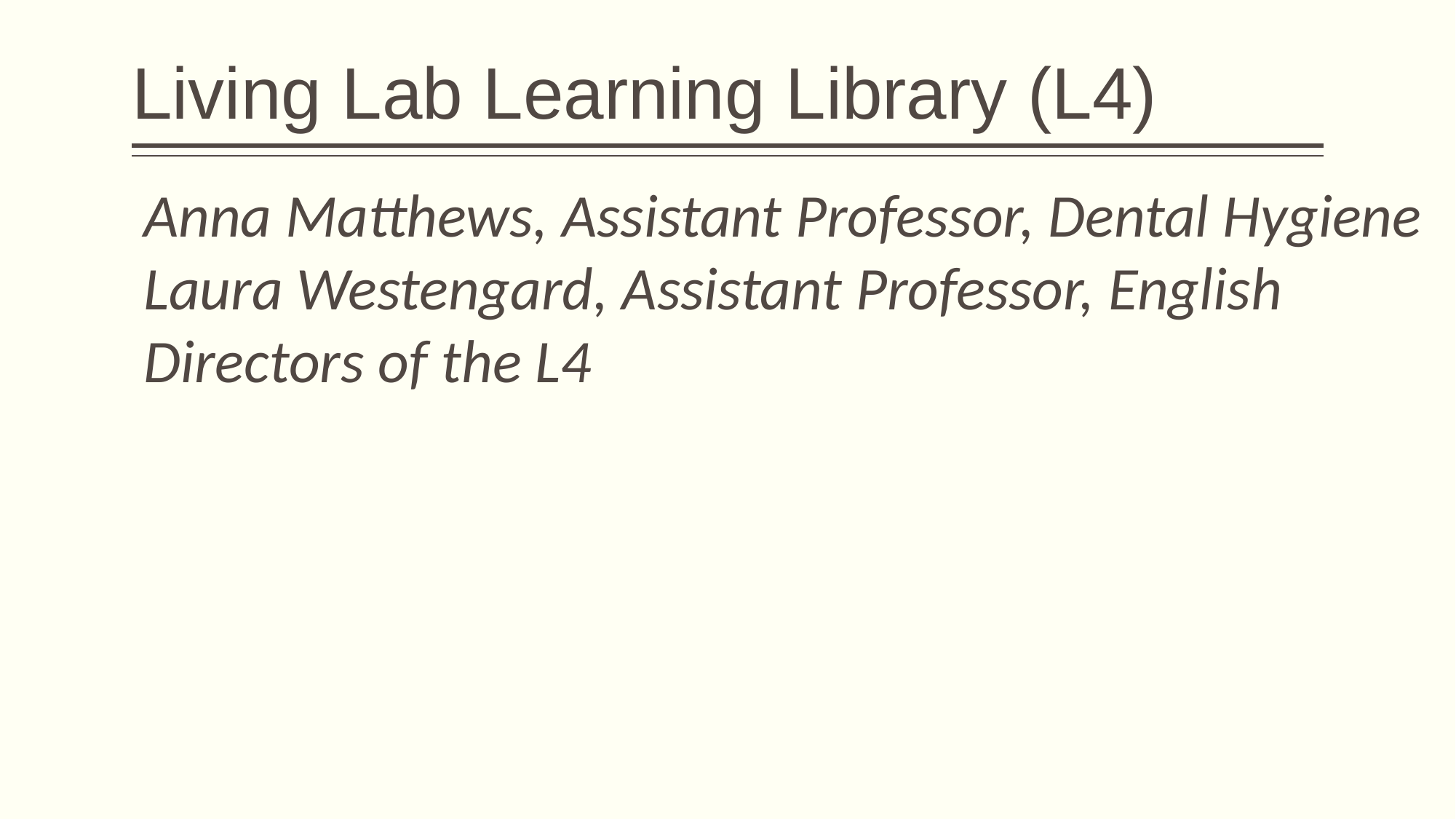

# Living Lab Learning Library (L4)
Anna Matthews, Assistant Professor, Dental Hygiene
Laura Westengard, Assistant Professor, English
Directors of the L4